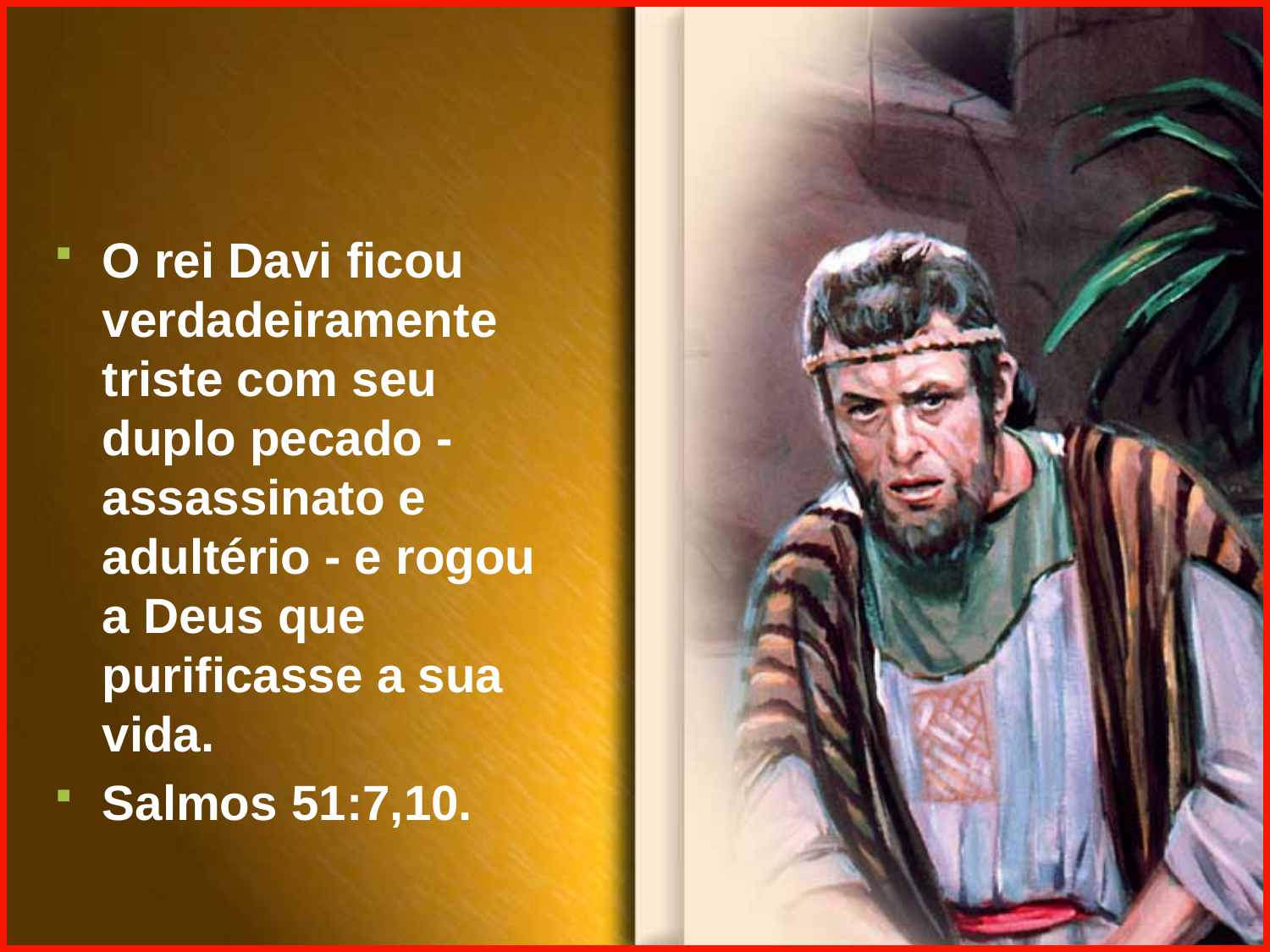

O rei Davi ficou verdadeiramente triste com seu duplo pecado - assassinato e adultério - e rogou a Deus que purificasse a sua vida.
Salmos 51:7,10.